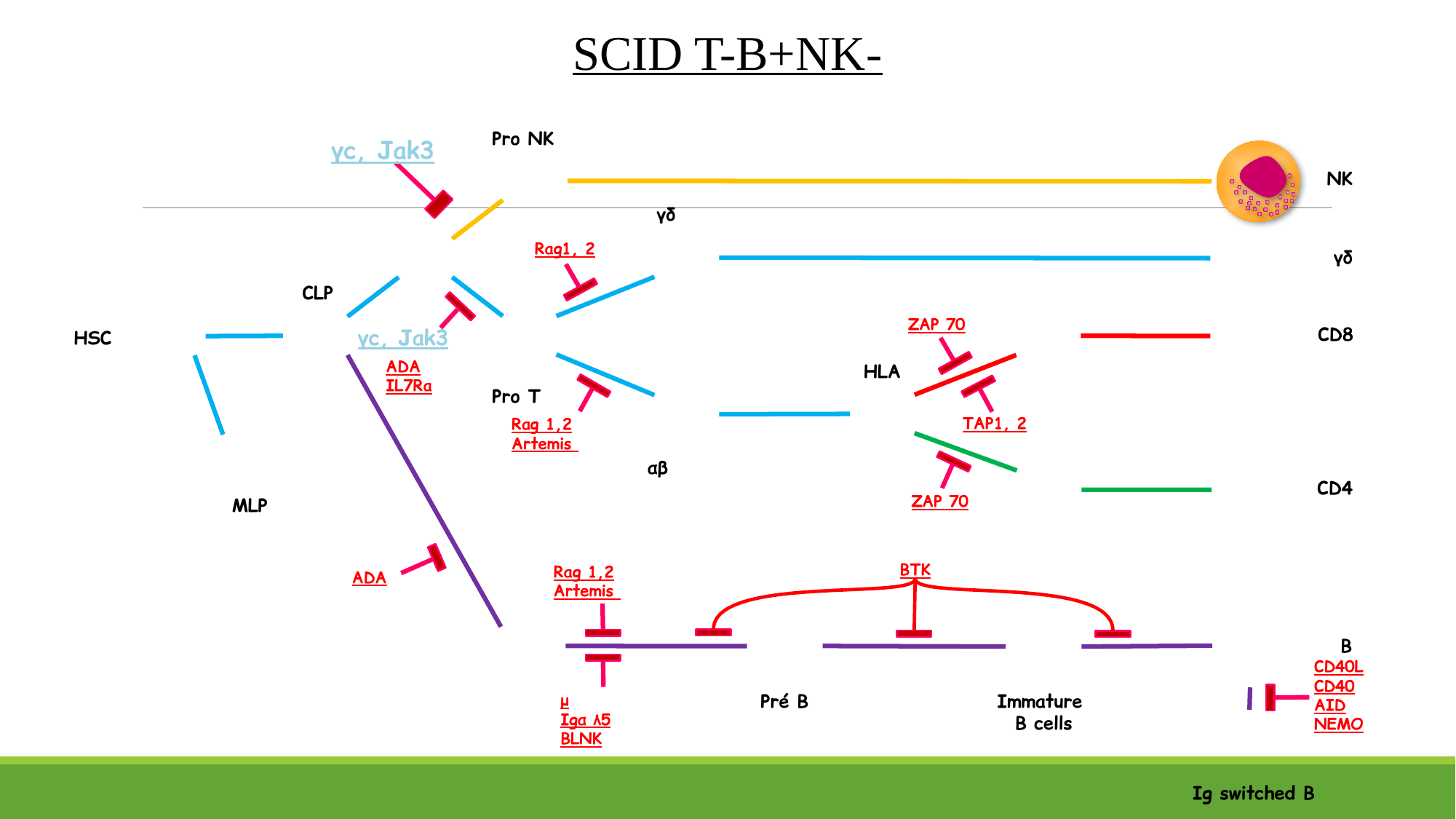

SCID T-B+NK-
Pro NK
γc, Jak3

NK
γδ

Rag1, 2

γδ
CLP

ZAP 70

CD8
γc, Jak3
HSC
ADA
IL7Ra
HLA
Pro T

Rag 1,2
Artemis

TAP1, 2

αβ

ZAP 70

CD4
MLP

ADA
BTK

Rag 1,2
Artemis

B
CD40L
CD40
AID
NEMO

μ
Igα λ5
BLNK
Pré B
Immature
B cells

Ig switched B